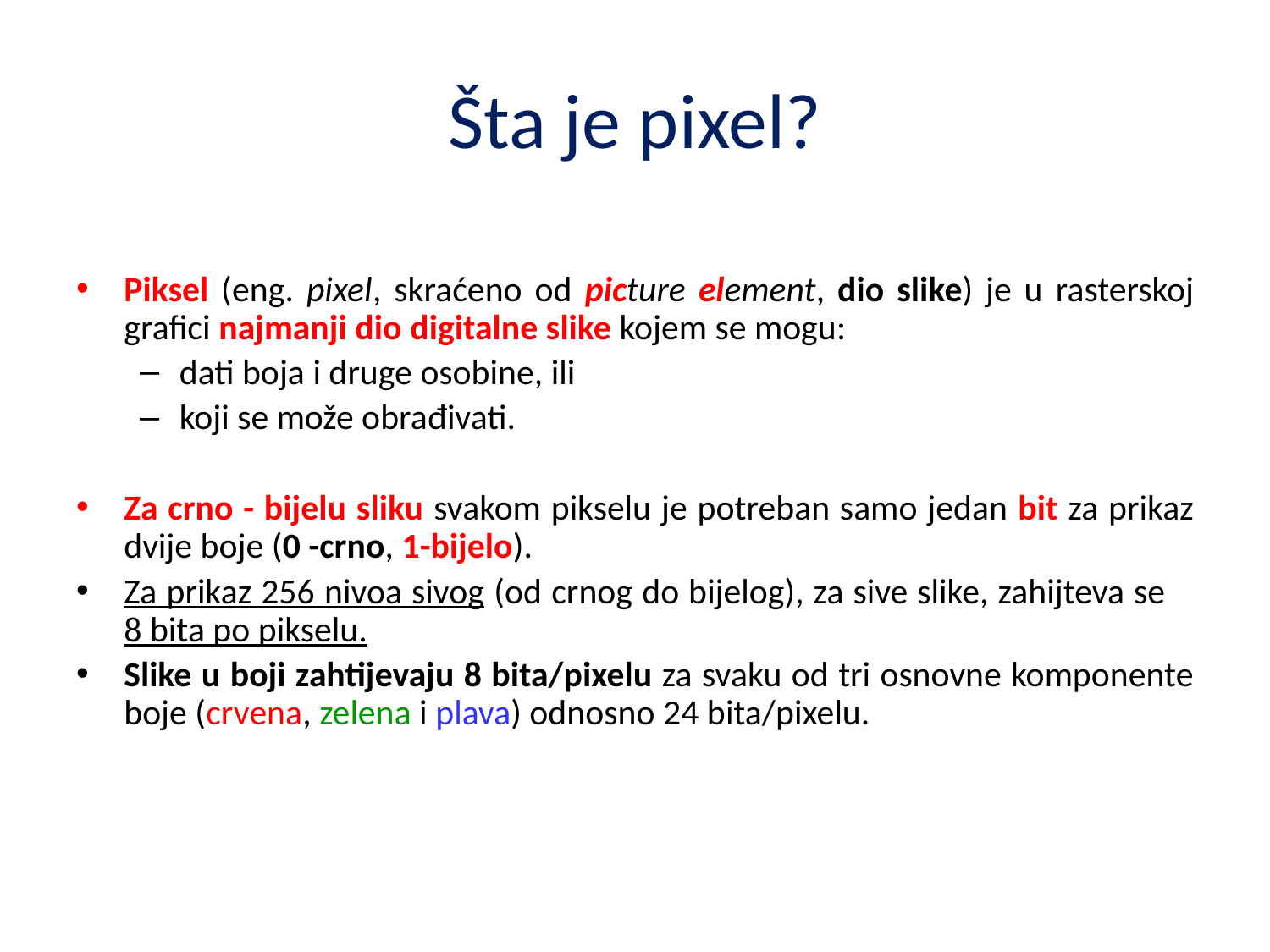

# Šta je pixel?
Piksel (eng. pixel, skraćeno od picture element, dio slike) je u rasterskoj grafici najmanji dio digitalne slike kojem se mogu:
dati boja i druge osobine, ili
koji se može obrađivati.

Za crno - bijelu sliku svakom pikselu je potreban samo jedan bit za prikaz dvije boje (0 -crno, 1-bijelo).
Za prikaz 256 nivoa sivog (od crnog do bijelog), za sive slike, zahijteva se    8 bita po pikselu.
Slike u boji zahtijevaju 8 bita/pixelu za svaku od tri osnovne komponente boje (crvena, zelena i plava) odnosno 24 bita/pixelu.